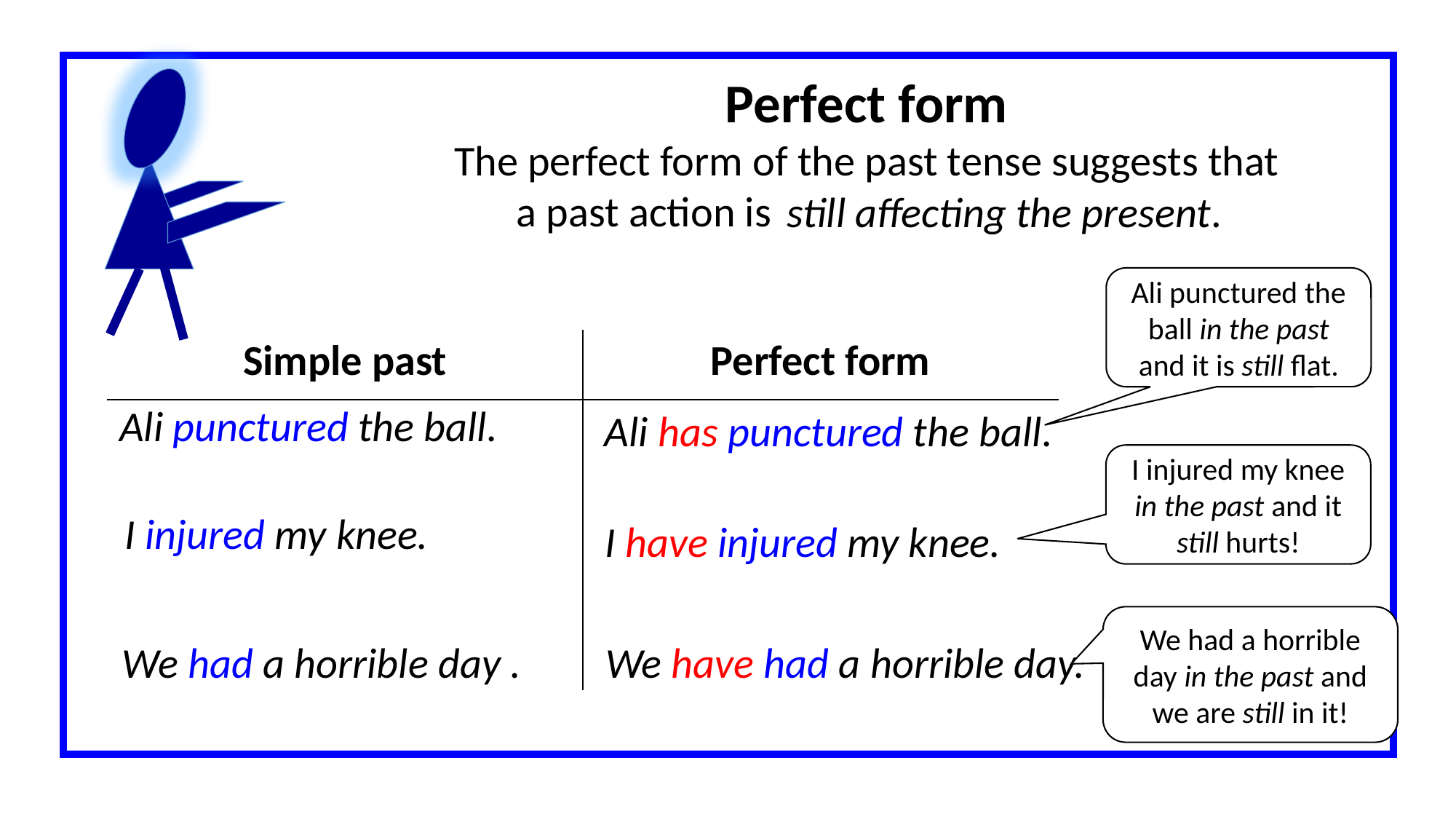

Perfect form
 The perfect form of the past tense suggests that
a past action is still affecting the present.

still affecting the present.
Ali punctured the ball in the past and it is still flat.
| Simple past | Perfect form |
| --- | --- |
|  |  |
Ali punctured the ball.
Ali has punctured the ball.
I injured my knee in the past and it still hurts!
I injured my knee.
I have injured my knee.
We had a horrible day .
We have had a horrible day.
We had a horrible day in the past and we are still in it!